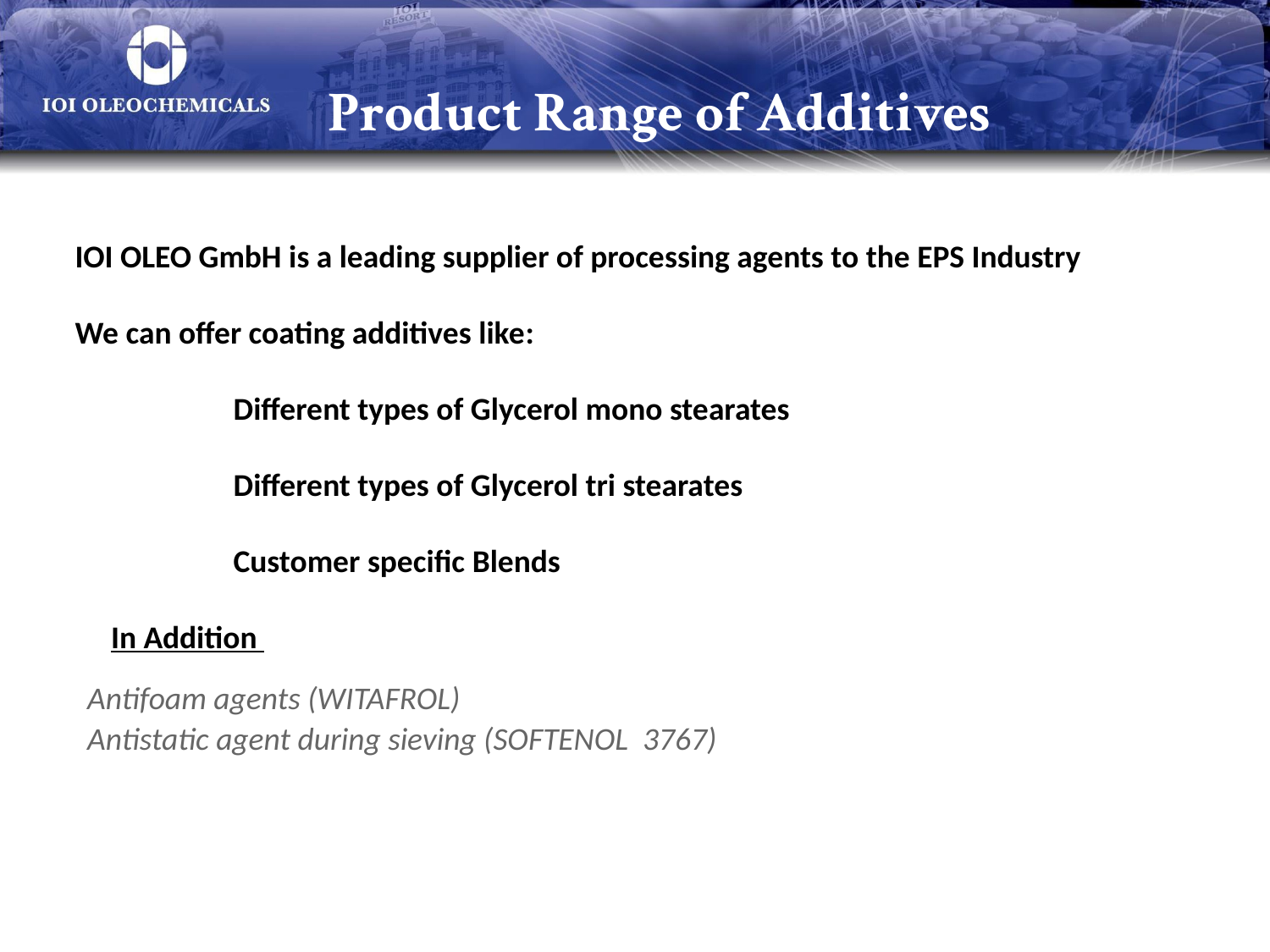

# Product Range of Additives
IOI OLEO GmbH is a leading supplier of processing agents to the EPS Industry

We can offer coating additives like:

                      Different types of Glycerol mono stearates

                      Different types of Glycerol tri stearates

                      Customer specific Blends

     In Addition
Antifoam agents (WITAFROL)
Antistatic agent during sieving (SOFTENOL  3767)